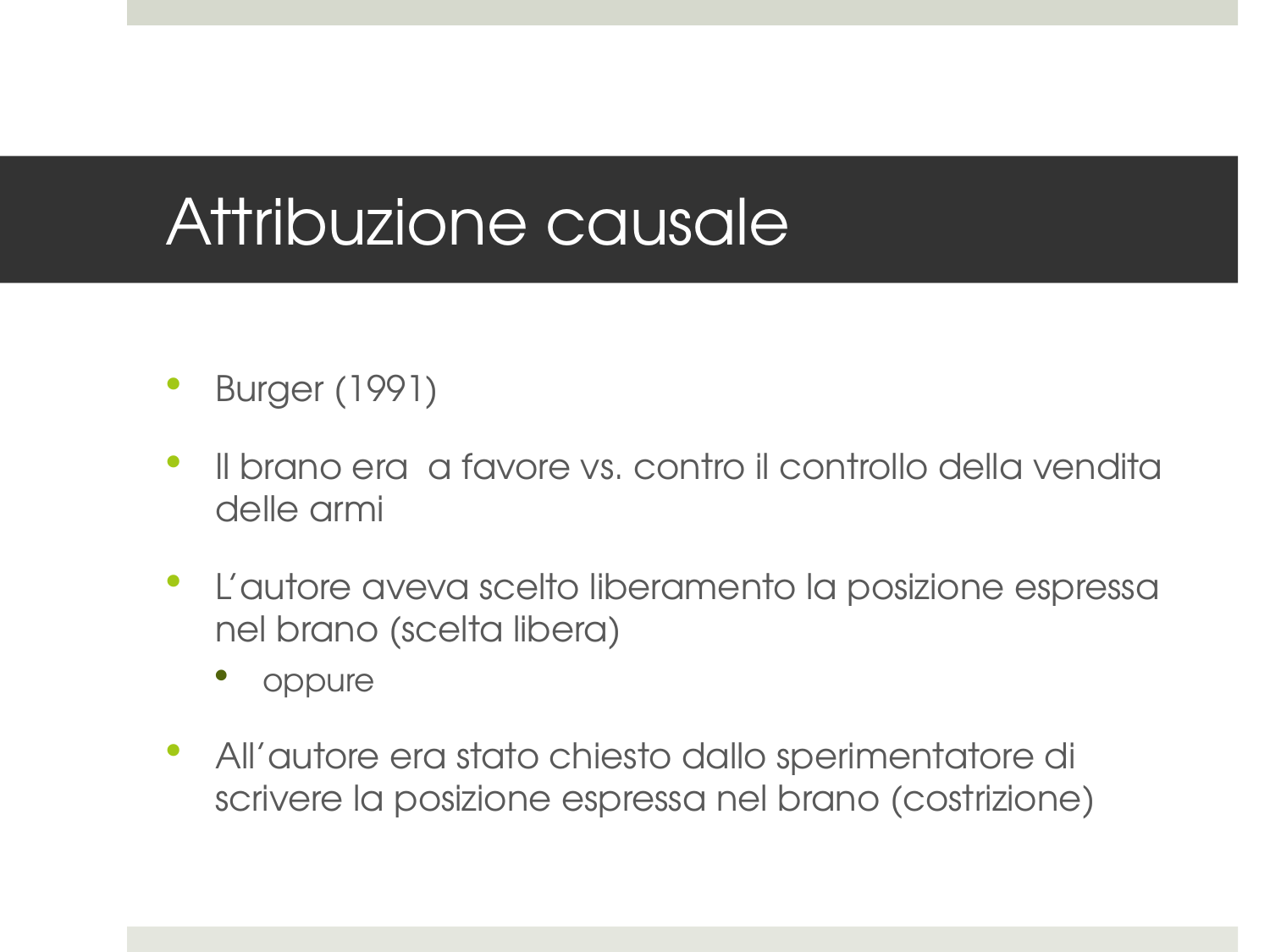

# Attribuzione causale
Burger (1991)
Il brano era  a favore vs. contro il controllo della vendita delle armi
L’autore aveva scelto liberamento la posizione espressa nel brano (scelta libera)
oppure
All’autore era stato chiesto dallo sperimentatore di scrivere la posizione espressa nel brano (costrizione)